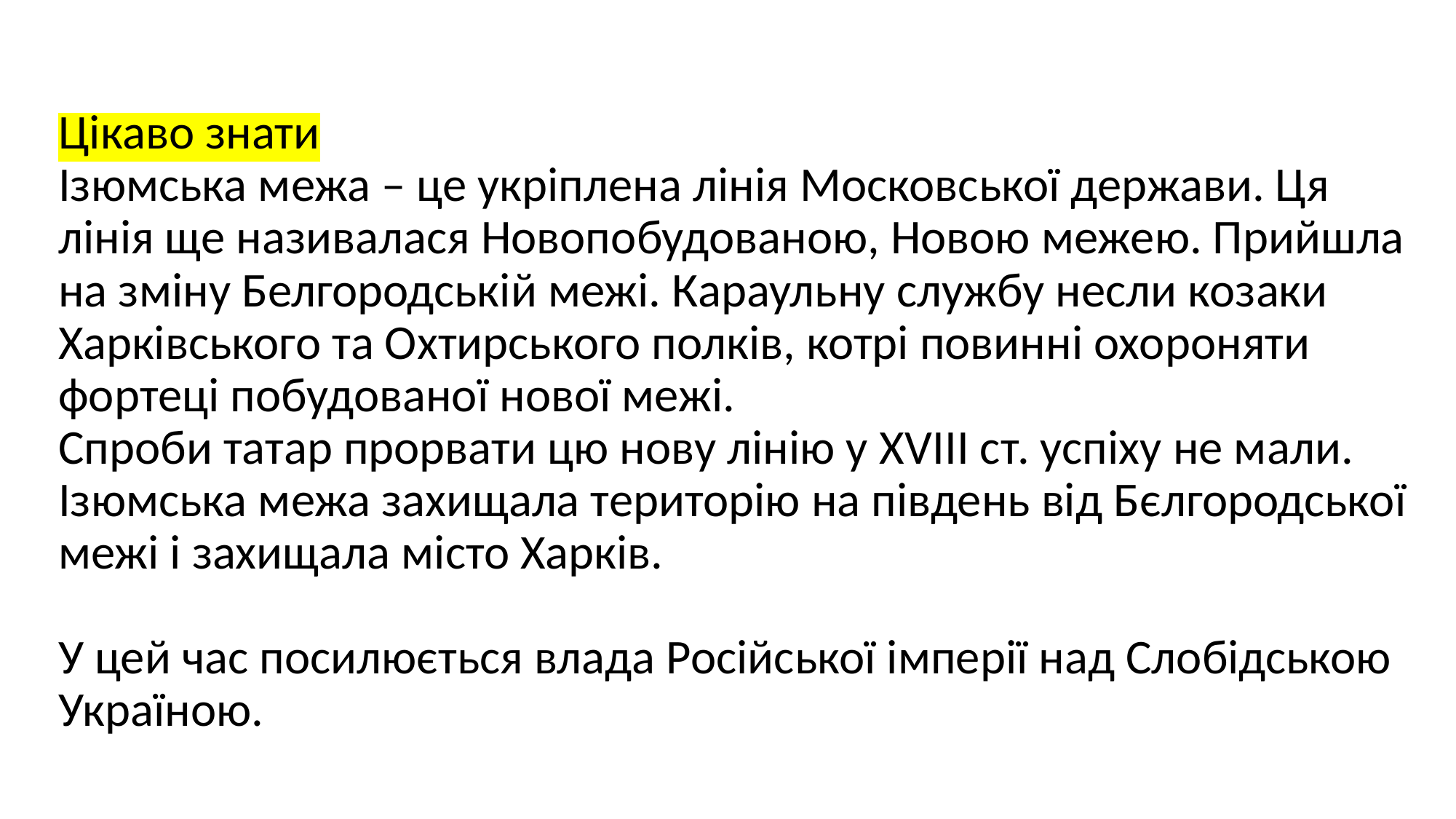

# Цікаво знати Ізюмська межа – це укріплена лінія Московської держави. Ця лінія ще називалася Новопобудованою, Новою межею. Прийшла на зміну Белгородській межі. Караульну службу несли козаки Харківського та Охтирського полків, котрі повинні охороняти фортеці побудованої нової межі. Спроби татар прорвати цю нову лінію у ХVІІІ ст. успіху не мали. Ізюмська межа захищала територію на південь від Бєлгородської межі і захищала місто Харків. У цей час посилюється влада Російської імперії над Слобідською Україною.